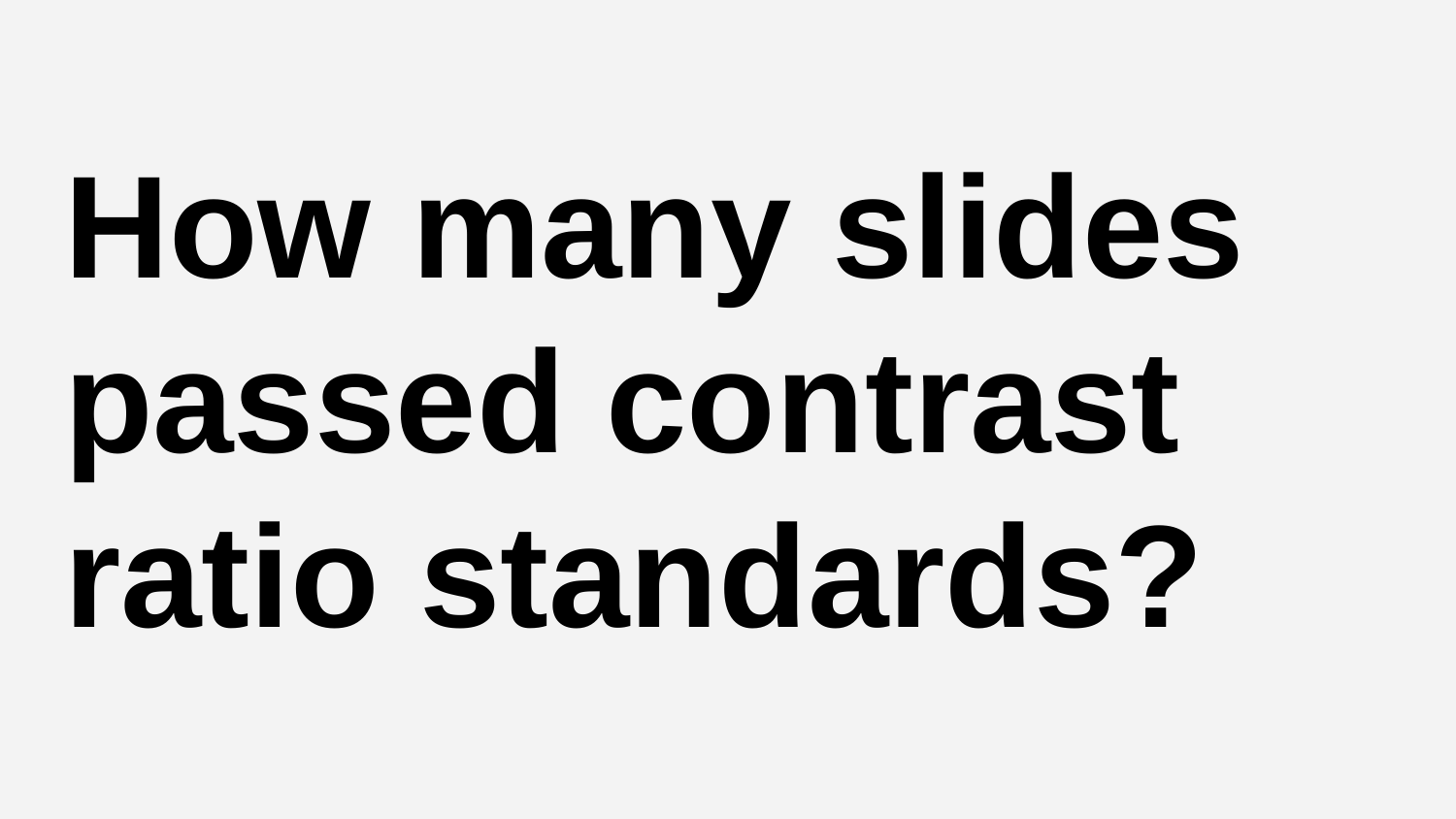

# How many slides passed contrast ratio standards?